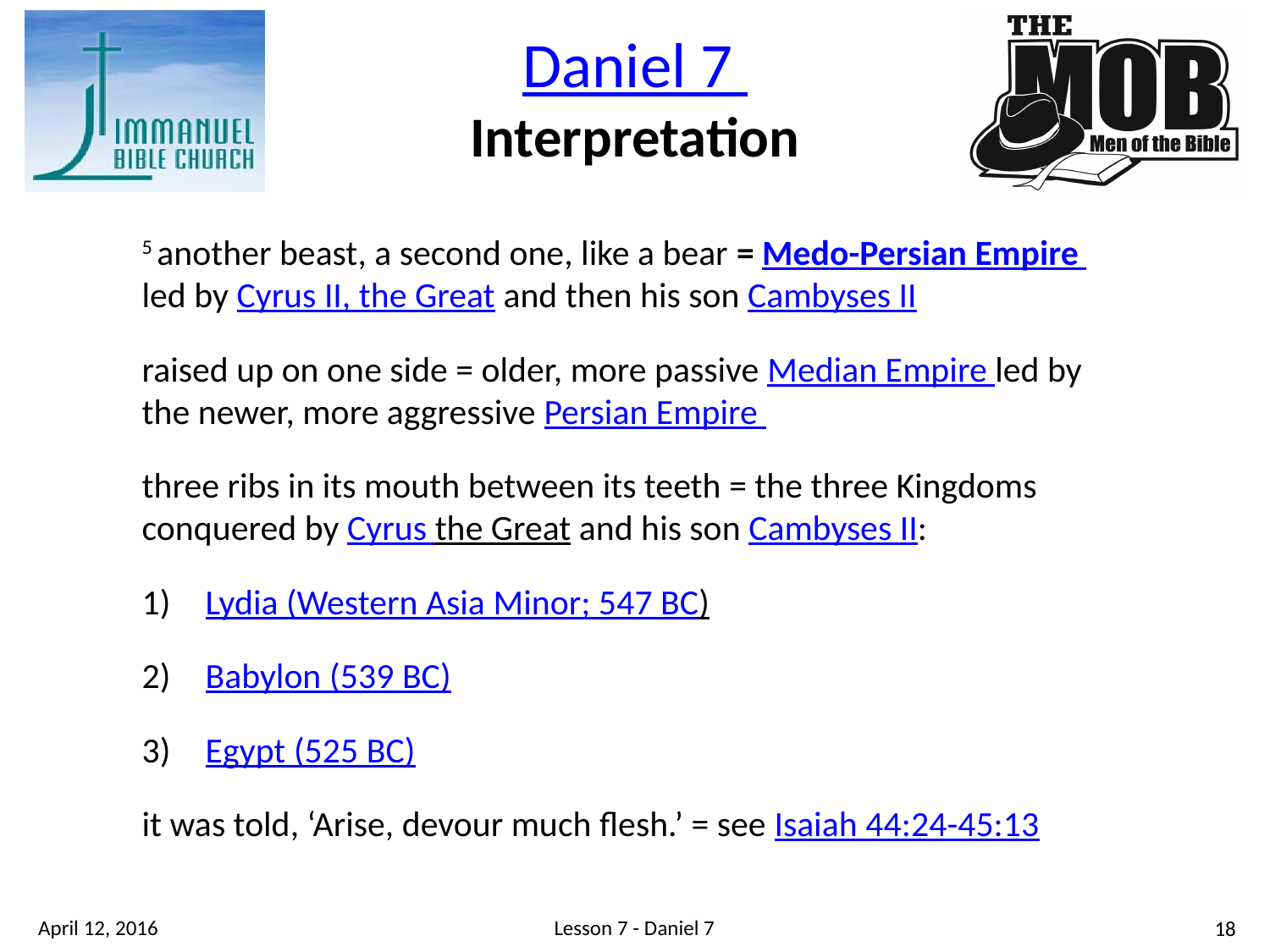

Daniel 7
Interpretation
5 another beast, a second one, like a bear = Medo-Persian Empire led by Cyrus II, the Great and then his son Cambyses II
raised up on one side = older, more passive Median Empire led by the newer, more aggressive Persian Empire
three ribs in its mouth between its teeth = the three Kingdoms conquered by Cyrus the Great and his son Cambyses II:
Lydia (Western Asia Minor; 547 BC)
Babylon (539 BC)
Egypt (525 BC)
it was told, ‘Arise, devour much flesh.’ = see Isaiah 44:24-45:13
Lesson 7 - Daniel 7
April 12, 2016
18